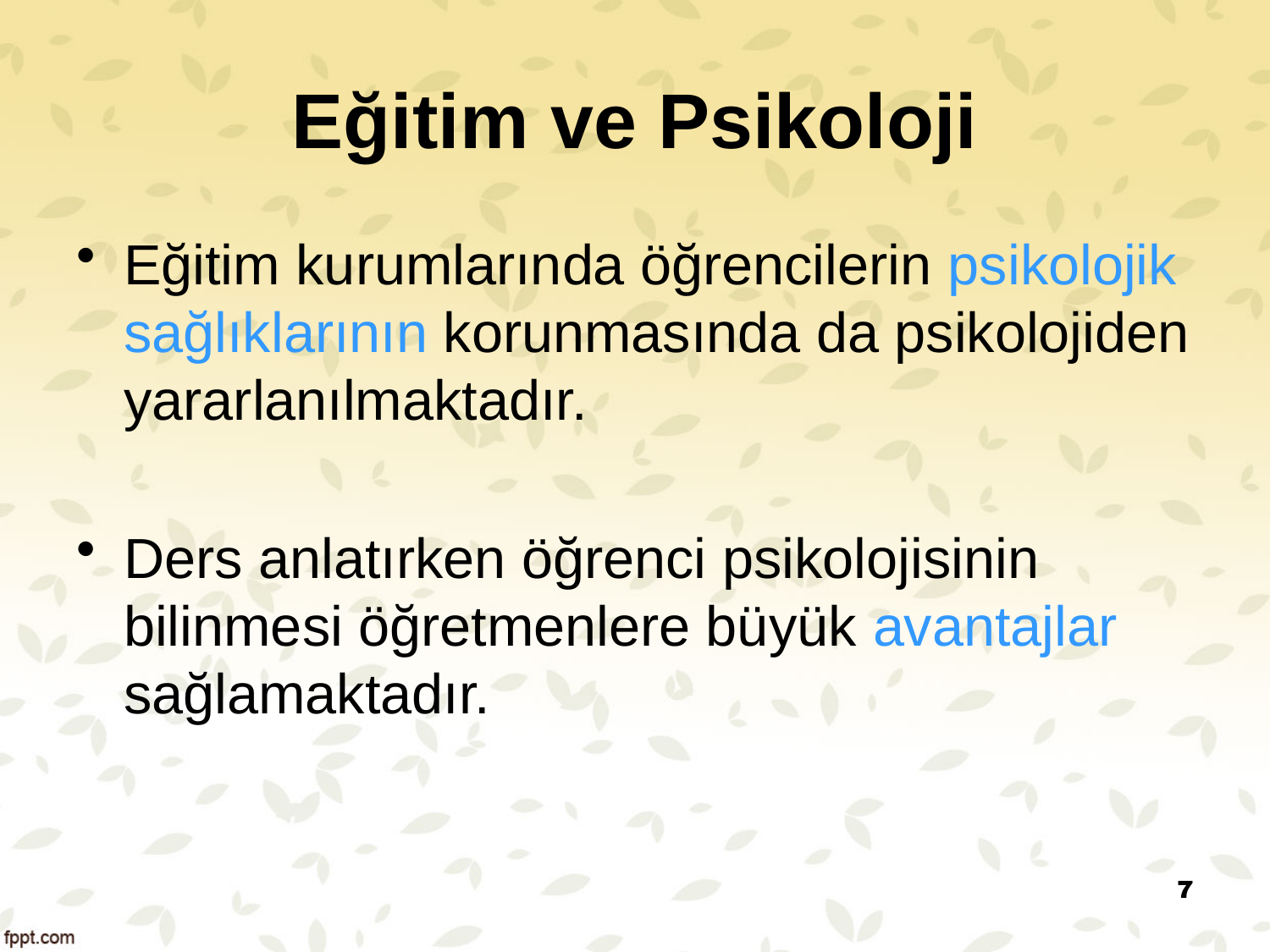

# Eğitim ve Psikoloji
Eğitim kurumlarında öğrencilerin psikolojik sağlıklarının korunmasında da psikolojiden yararlanılmaktadır.

Ders anlatırken öğrenci psikolojisinin bilinmesi öğretmenlere büyük avantajlar sağlamaktadır.
7